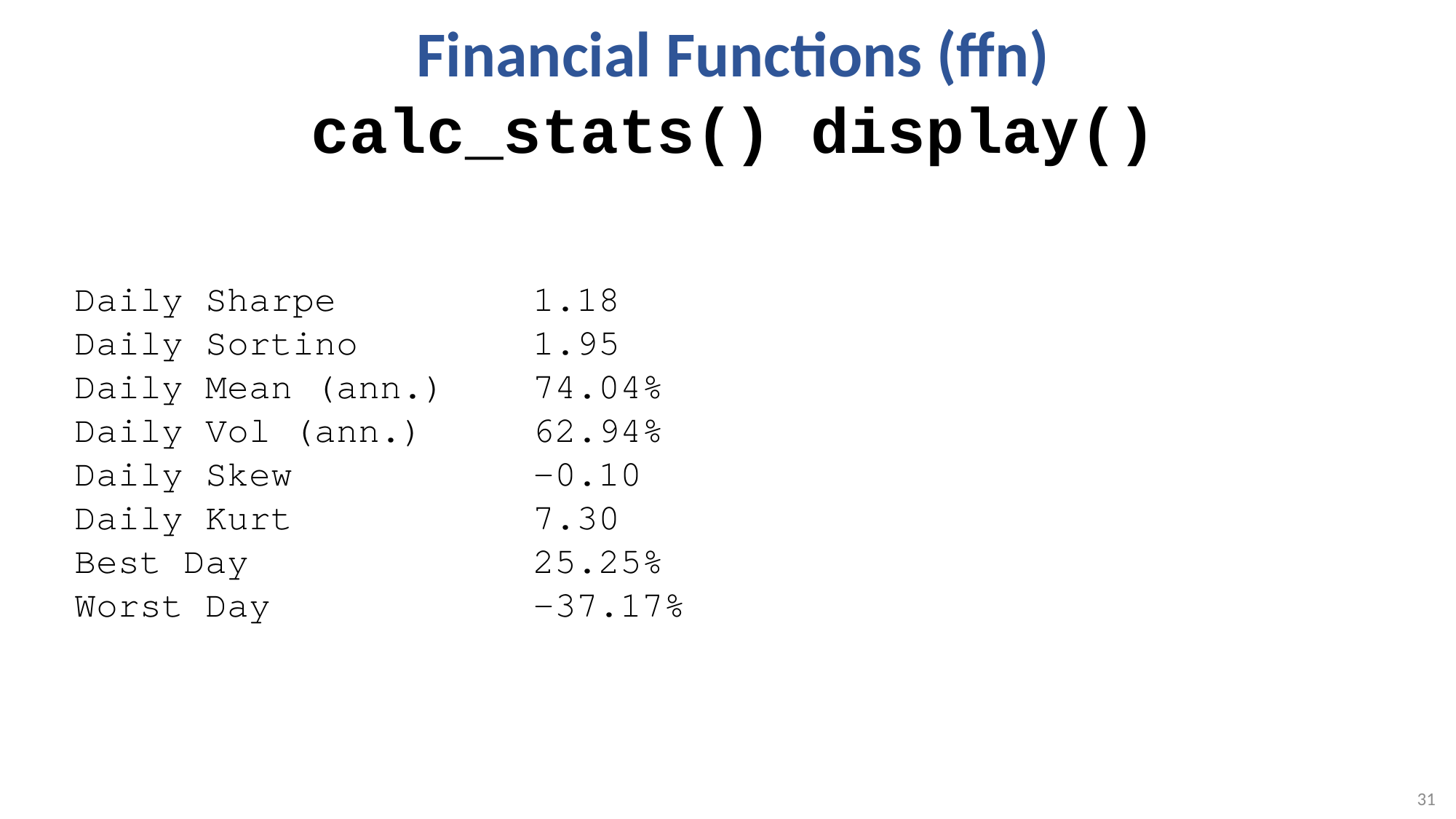

Financial Functions (ffn)
calc_stats() display()
Daily Sharpe         1.18
Daily Sortino        1.95
Daily Mean (ann.)    74.04%
Daily Vol (ann.)     62.94%
Daily Skew           -0.10
Daily Kurt           7.30
Best Day             25.25%
Worst Day            -37.17%
31